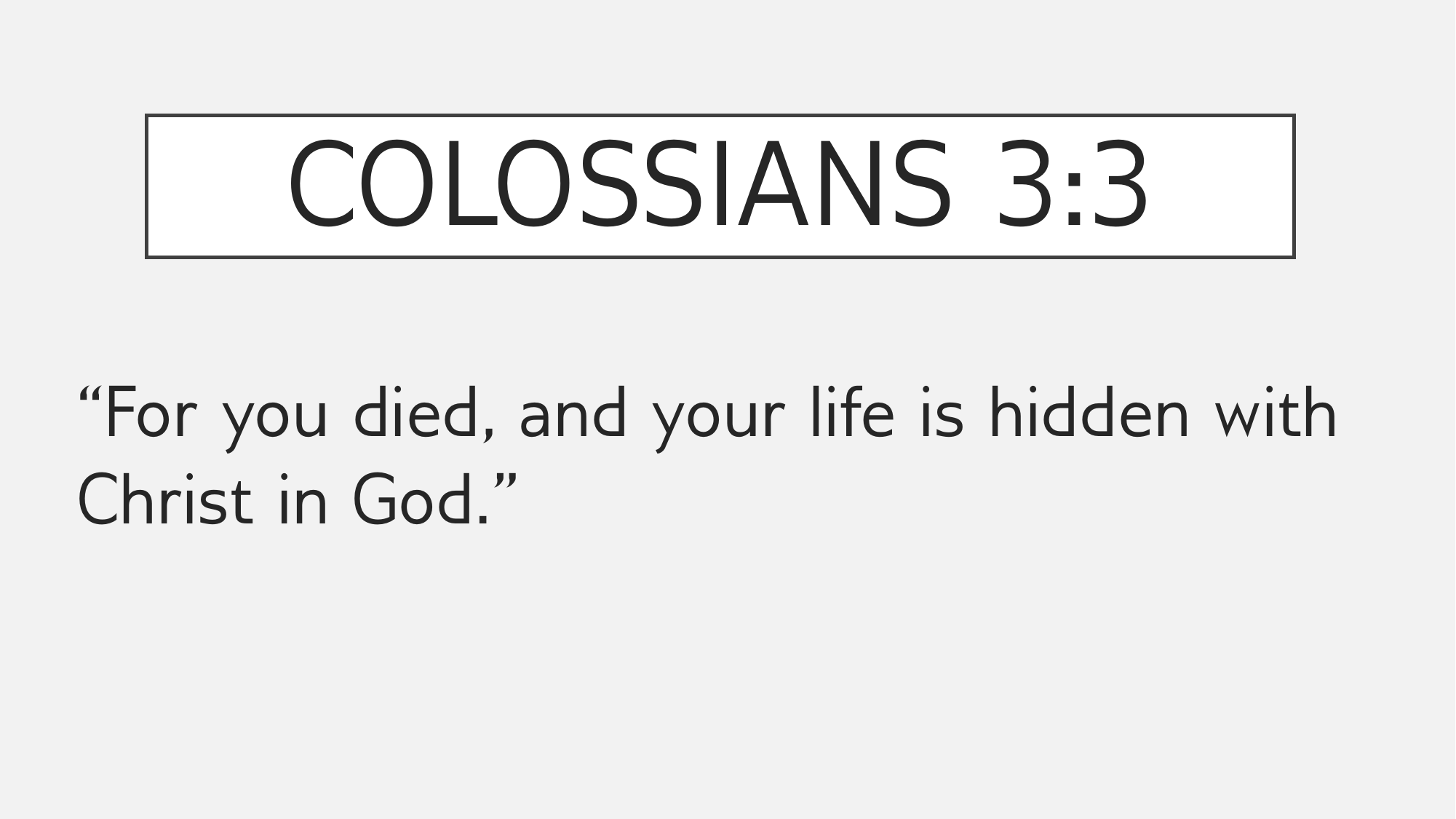

# Colossians 3:3
“For you died, and your life is hidden with Christ in God.”